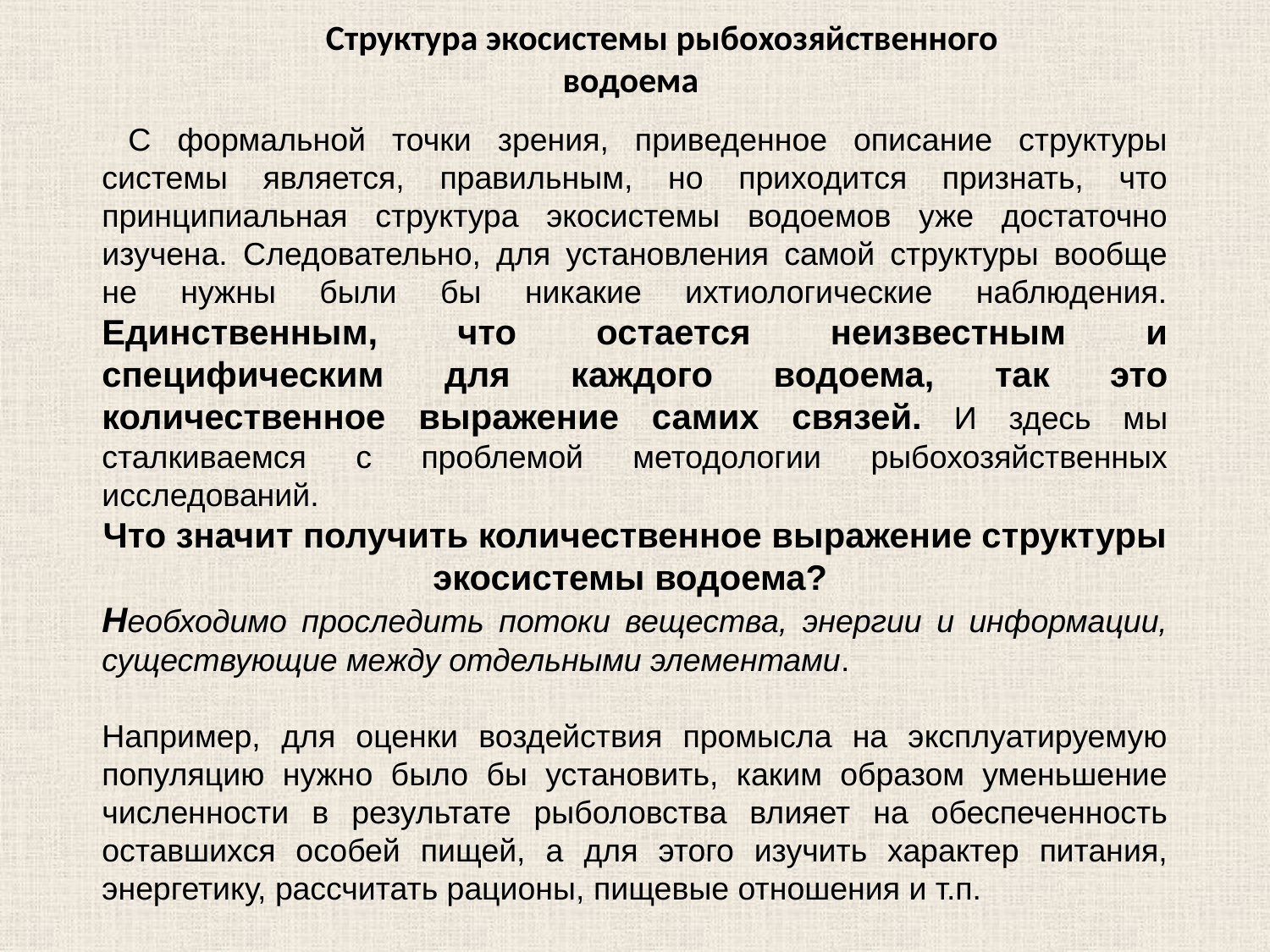

Структура экосистемы рыбохозяйственного водоема
 С формальной точки зрения, приведенное описание структуры системы является, правильным, но приходится признать, что принципиальная структура экосистемы водоемов уже достаточно изучена. Следовательно, для установления самой структуры вообще не нужны были бы никакие ихтиологические наблюдения. Единственным, что остается неизвестным и специфическим для каждого водоема, так это количественное выражение самих связей. И здесь мы сталкиваемся с проблемой методологии рыбохозяйственных исследований.
Что значит получить количественное выражение структуры экосистемы водоема?
Необходимо проследить потоки вещества, энергии и информации, существующие между отдельными элементами.

Например, для оценки воздействия промысла на эксплуатируемую популяцию нужно было бы установить, каким образом уменьшение численности в результате рыболовства влияет на обеспеченность оставшихся особей пищей, а для этого изучить характер питания, энергетику, рассчитать рационы, пищевые отношения и т.п.